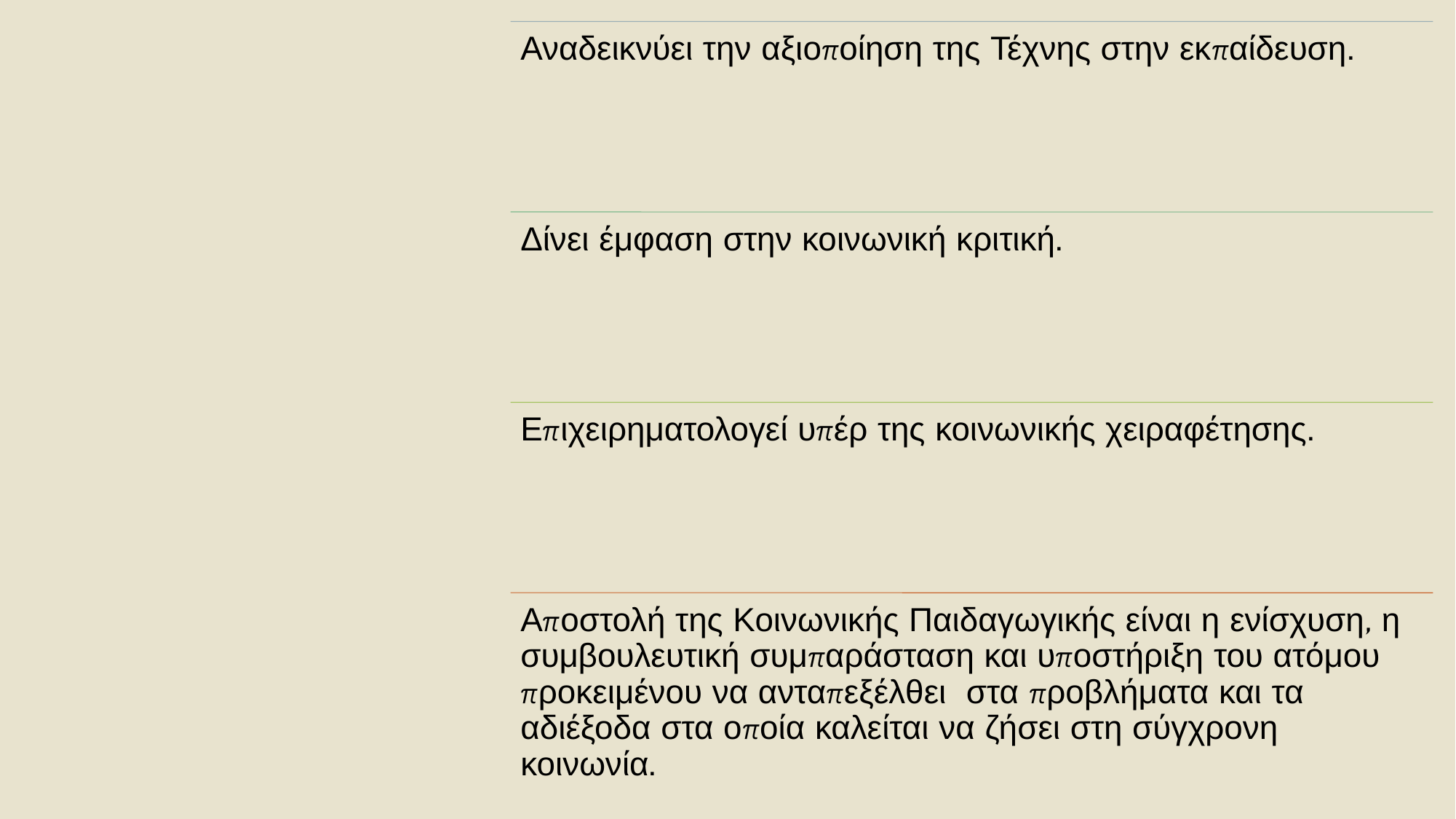

Αναδεικνύει την αξιοποίηση της Τέχνης στην εκπαίδευση.
Δίνει έμφαση στην κοινωνική κριτική.
Επιχειρηματολογεί υπέρ της κοινωνικής χειραφέτησης.
Αποστολή της Κοινωνικής Παιδαγωγικής είναι η ενίσχυση, η συμβουλευτική συμπαράσταση και υποστήριξη του ατόμου  προκειμένου να ανταπεξέλθει  στα προβλήματα και τα αδιέξοδα στα οποία καλείται να ζήσει στη σύγχρονη κοινωνία.